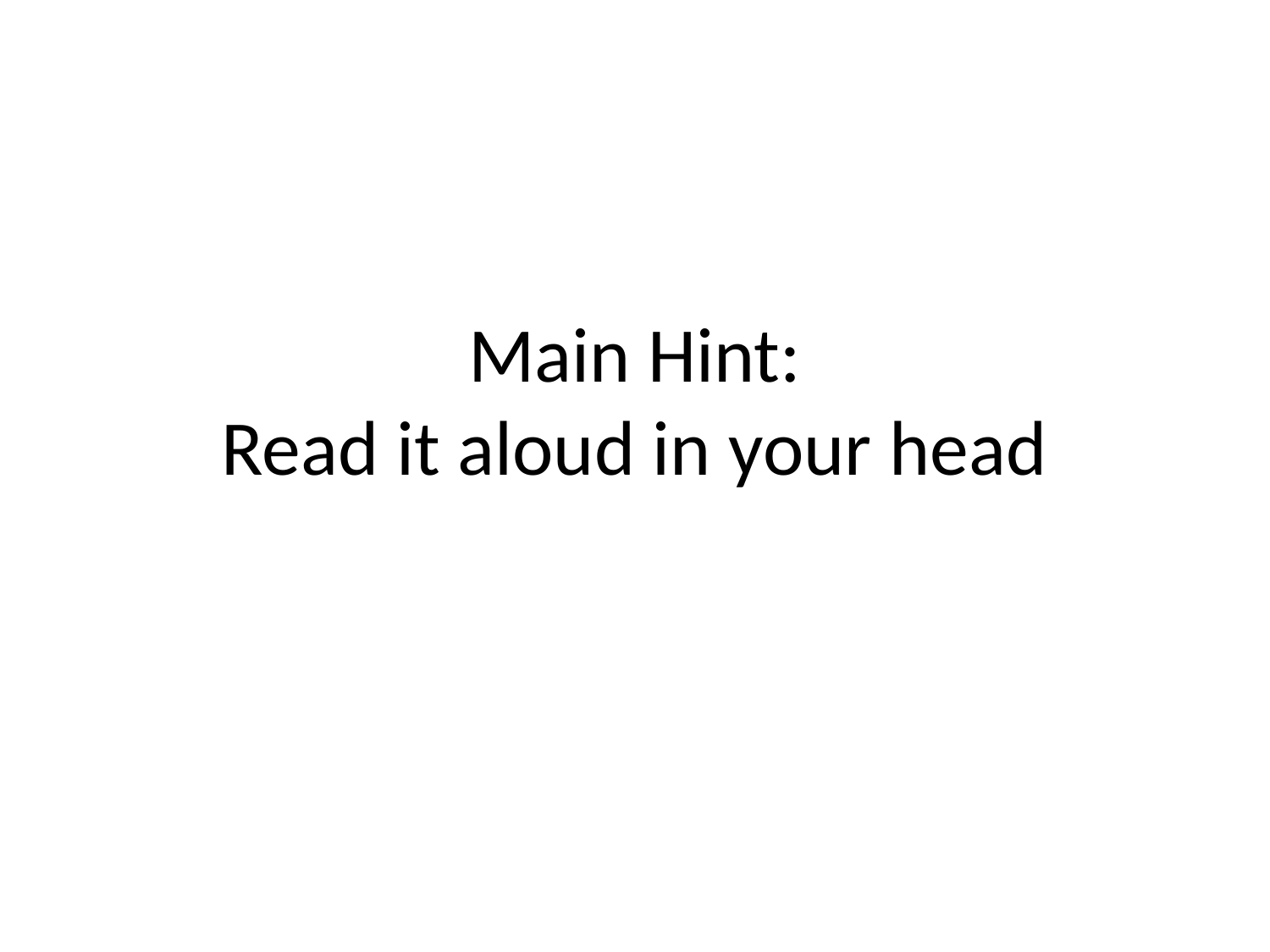

# Main Hint: Read it aloud in your head